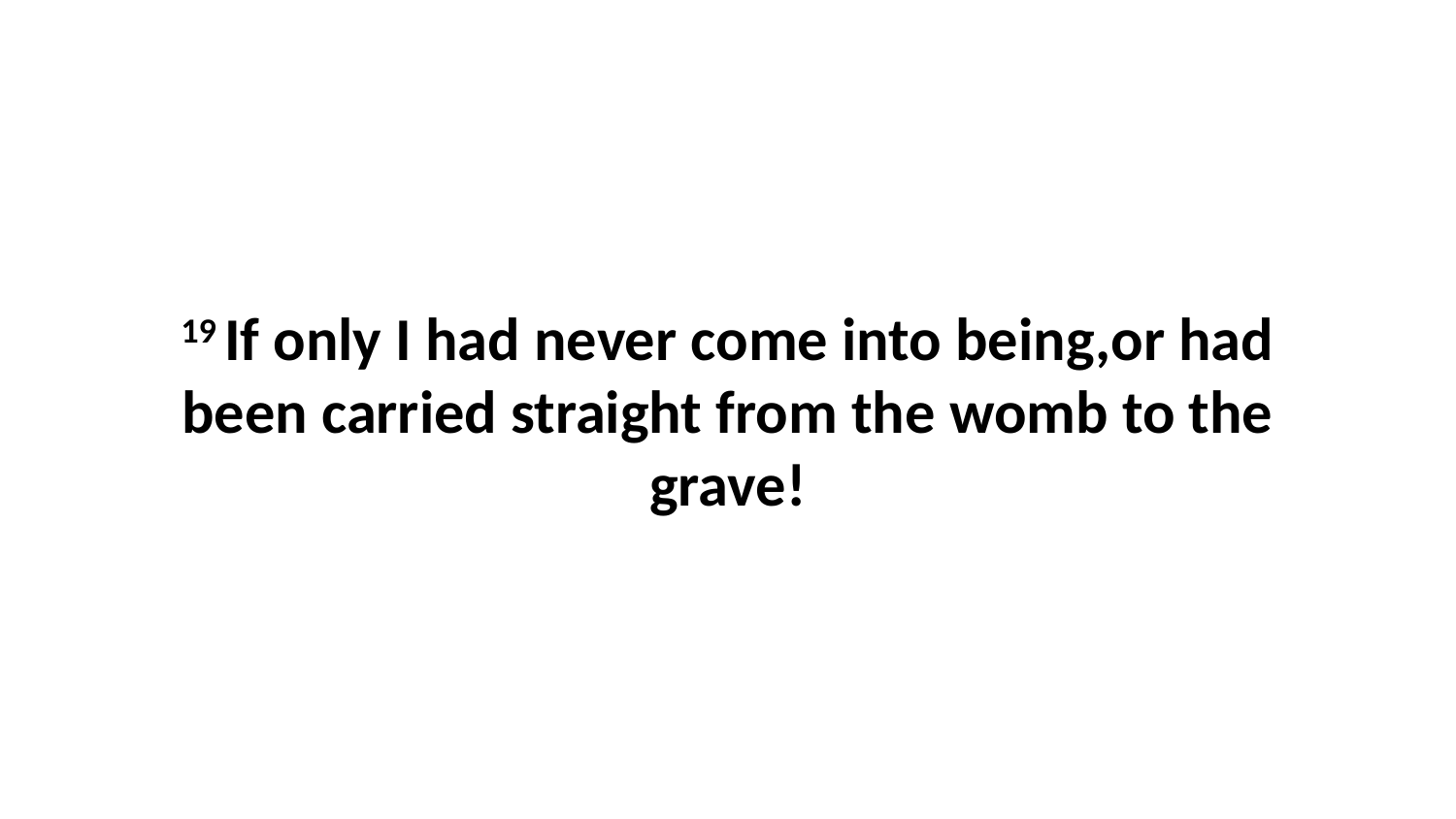

19 If only I had never come into being,or had been carried straight from the womb to the grave!